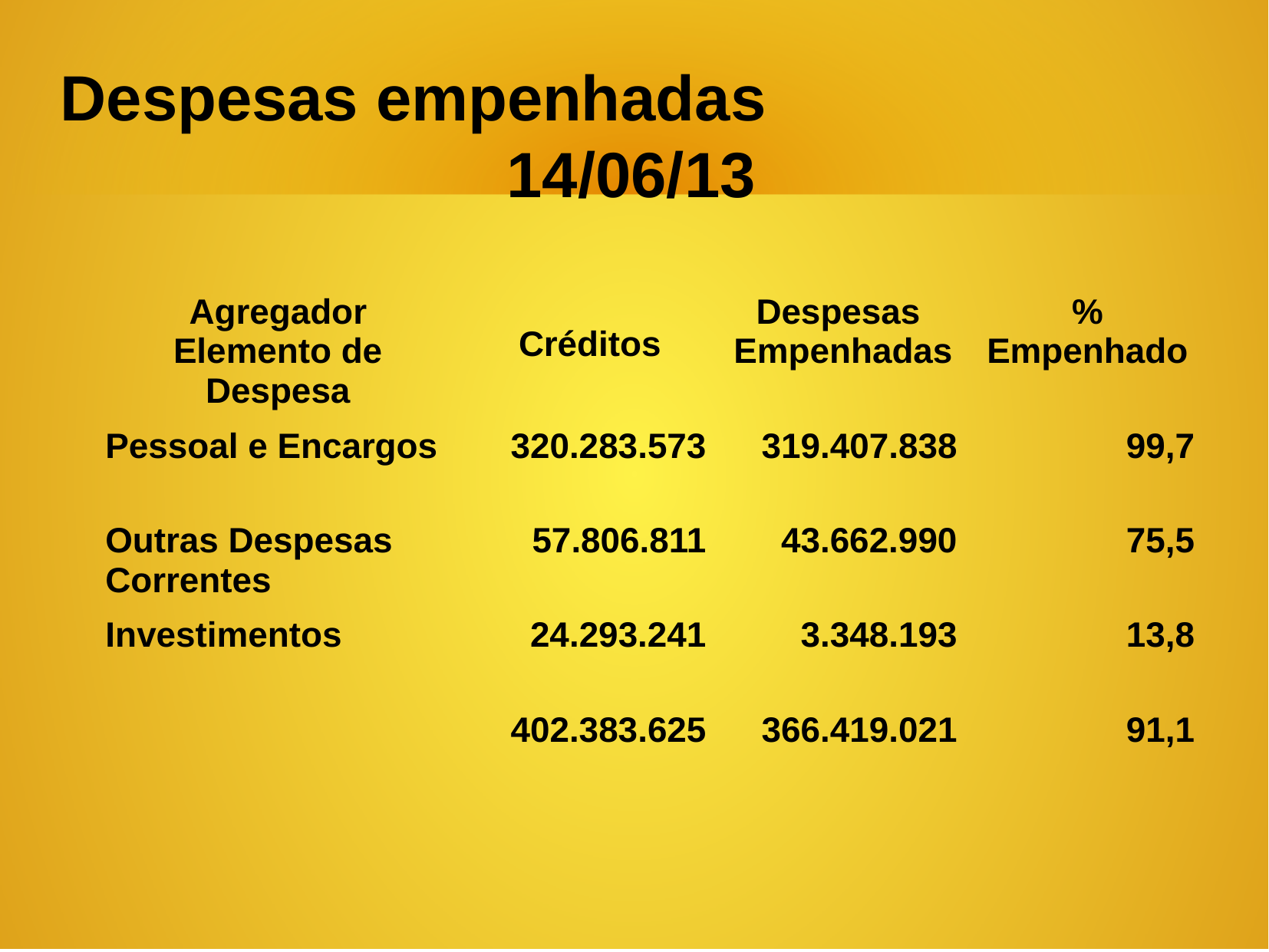

Despesas empenhadas
14/06/13
| Agregador Elemento de Despesa | Créditos | Despesas Empenhadas | % Empenhado |
| --- | --- | --- | --- |
| Pessoal e Encargos | 320.283.573 | 319.407.838 | 99,7 |
| Outras Despesas Correntes | 57.806.811 | 43.662.990 | 75,5 |
| Investimentos | 24.293.241 | 3.348.193 | 13,8 |
|  | 402.383.625 | 366.419.021 | 91,1 |